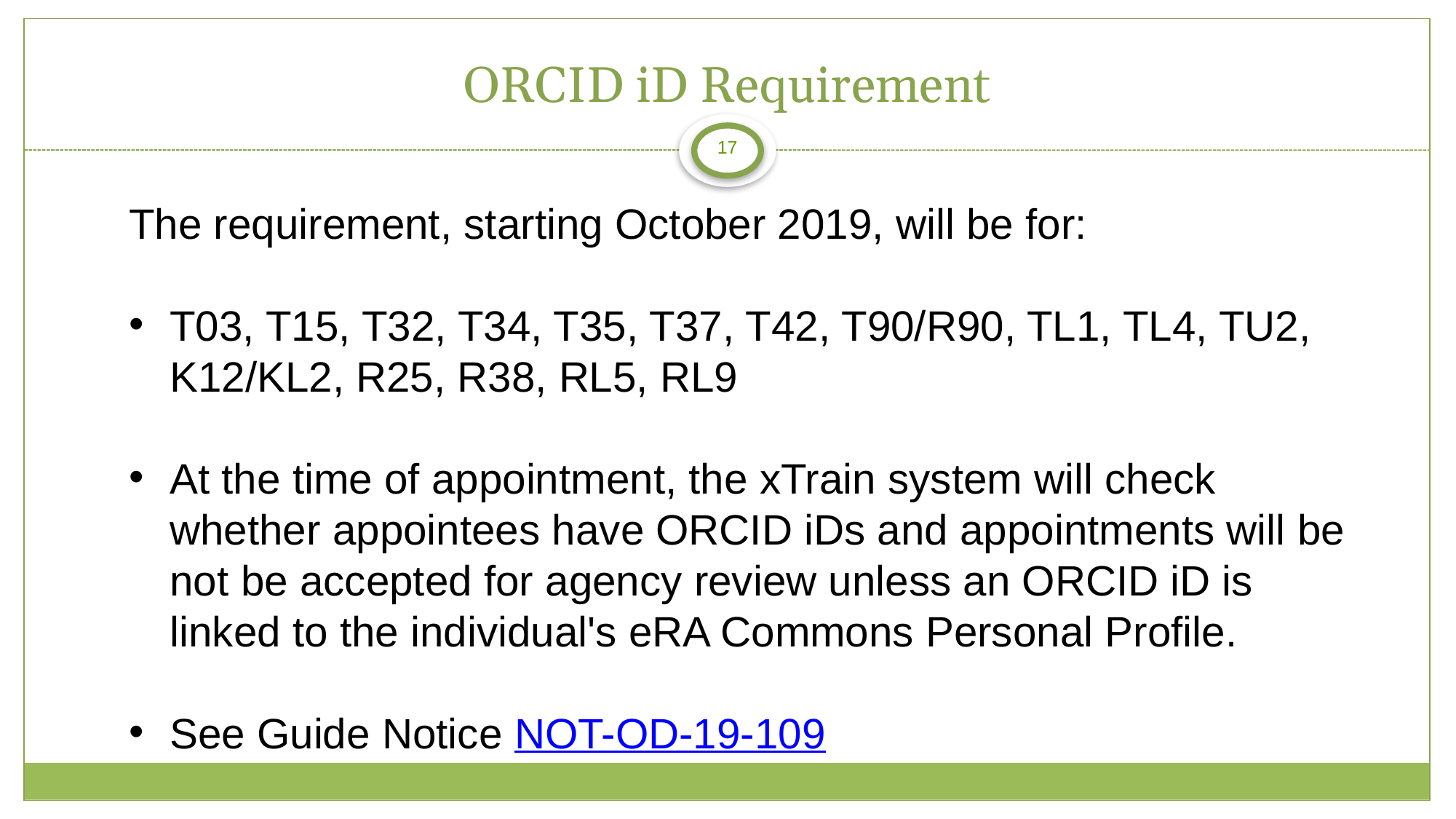

# ORCID iD Requirement
The requirement, starting October 2019, will be for:

T03, T15, T32, T34, T35, T37, T42, T90/R90, TL1, TL4, TU2, K12/KL2, R25, R38, RL5, RL9

At the time of appointment, the xTrain system will check whether appointees have ORCID iDs and appointments will be not be accepted for agency review unless an ORCID iD is linked to the individual's eRA Commons Personal Profile.

See Guide Notice NOT-OD-19-109